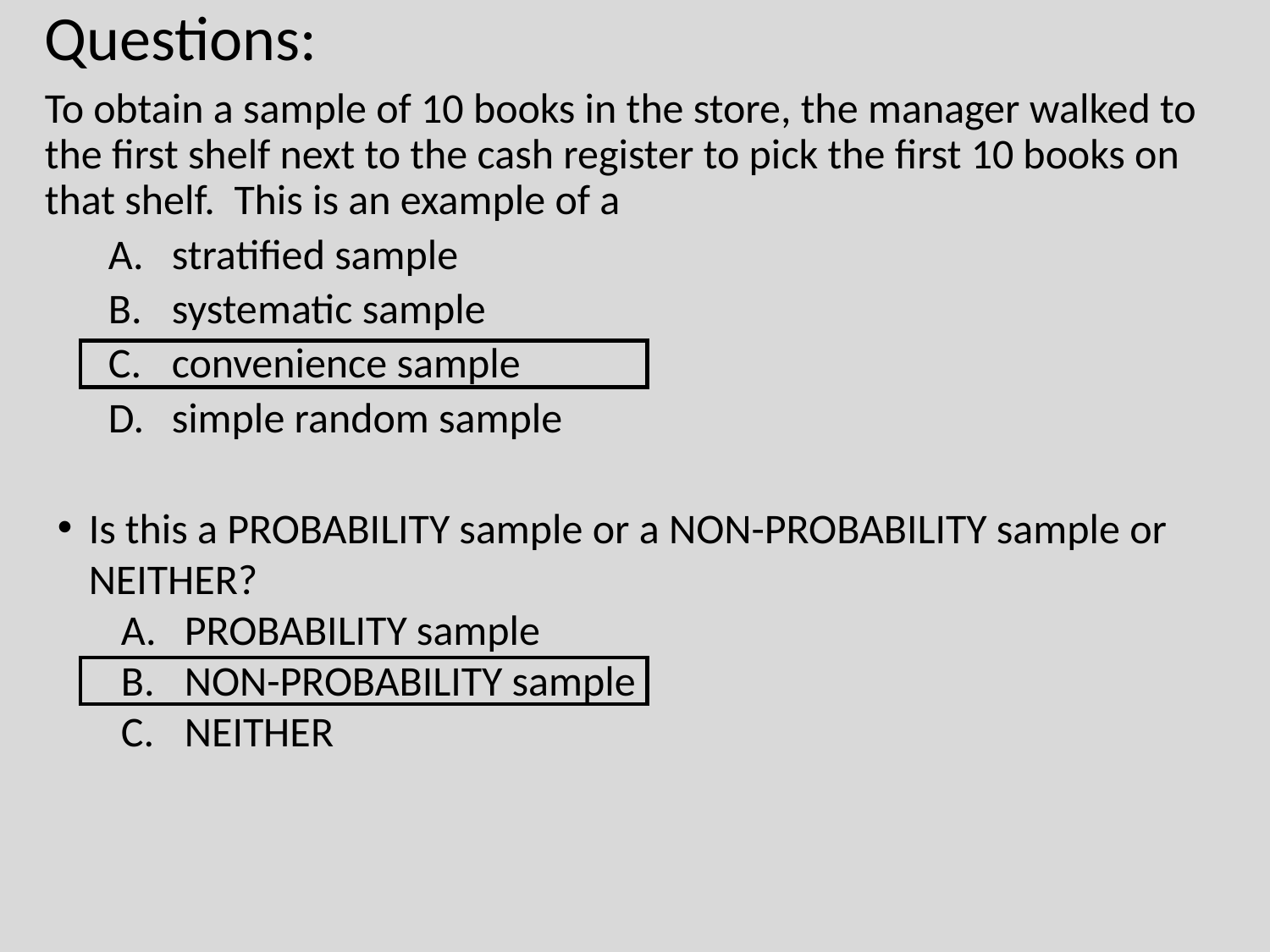

# Questions:
To obtain a sample of 10 books in the store, the manager walked to the first shelf next to the cash register to pick the first 10 books on that shelf.  This is an example of a
stratified sample
systematic sample
convenience sample
simple random sample

Is this a PROBABILITY sample or a NON-PROBABILITY sample or NEITHER?
PROBABILITY sample
NON-PROBABILITY sample
NEITHER

33